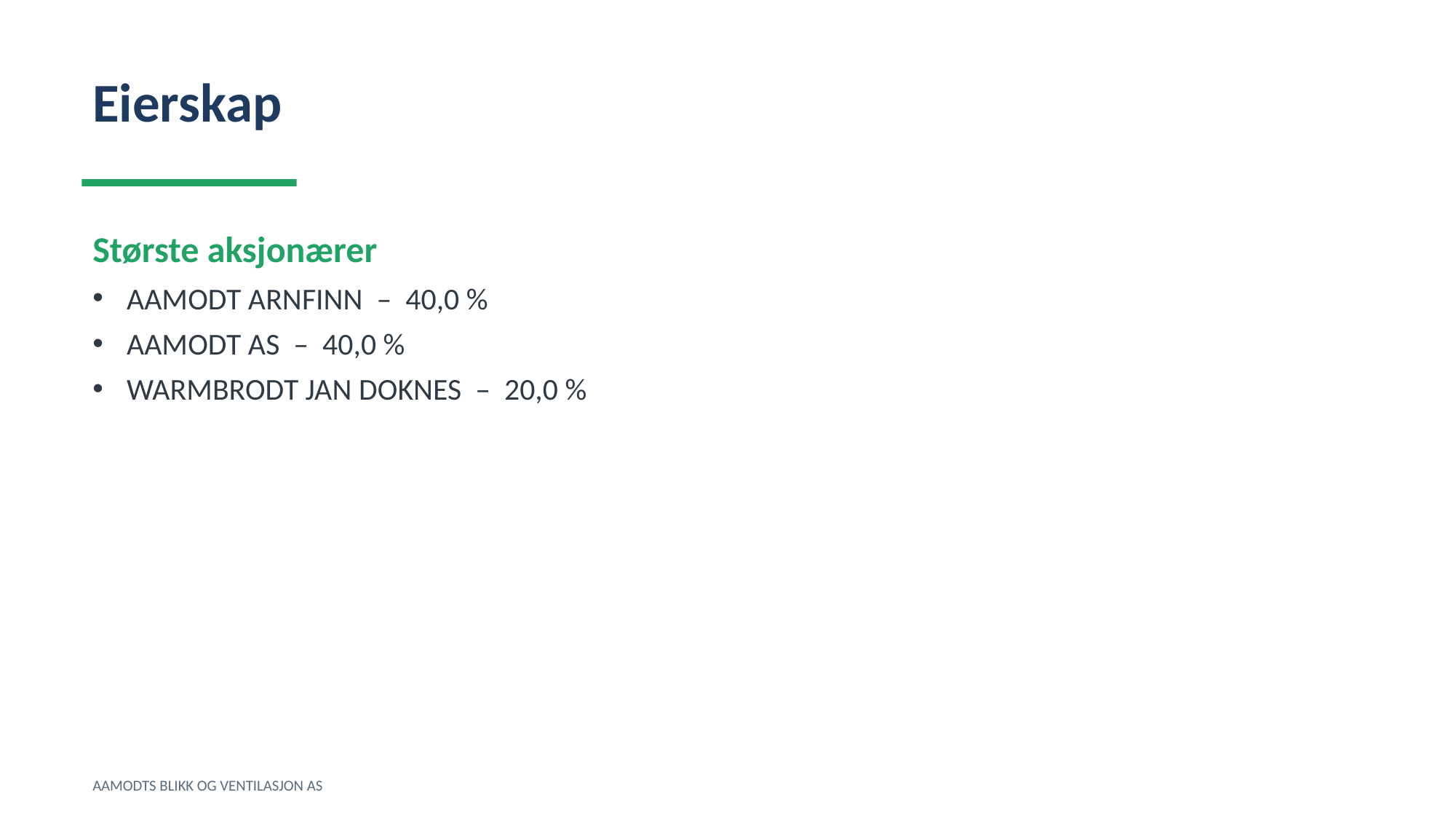

Eierskap

Største aksjonærer
AAMODT ARNFINN  –  40,0 %
AAMODT AS  –  40,0 %
WARMBRODT JAN DOKNES  –  20,0 %
AAMODTS BLIKK OG VENTILASJON AS